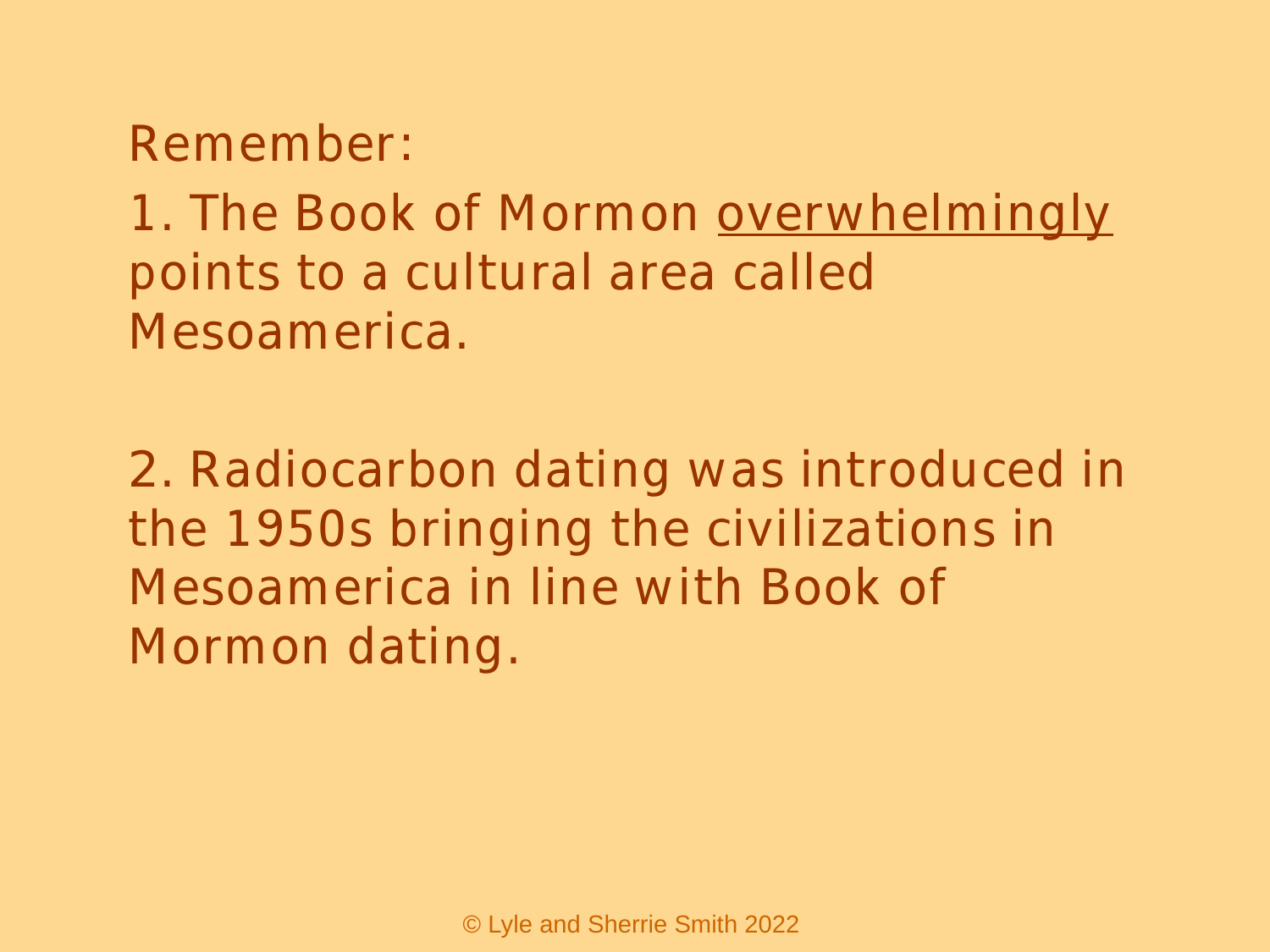

Remember:
1. The Book of Mormon overwhelmingly points to a cultural area called Mesoamerica.

2. Radiocarbon dating was introduced in the 1950s bringing the civilizations in Mesoamerica in line with Book of Mormon dating.

 © Lyle and Sherrie Smith 2022